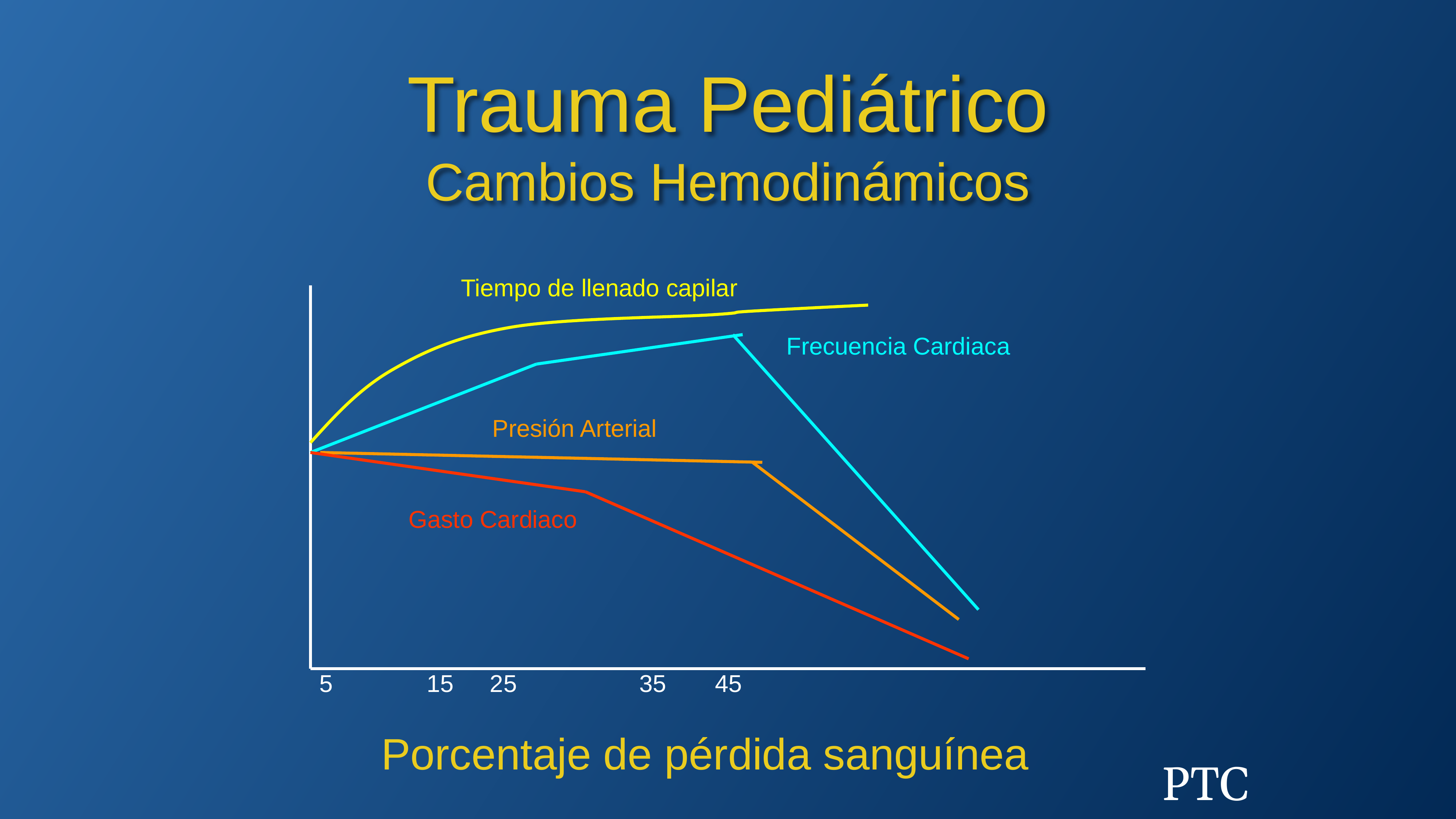

Trauma Pediátrico
Cambios Hemodinámicos
Tiempo de llenado capilar

Frecuencia Cardiaca

Presión Arterial

Gasto Cardiaco
    5              15	     25	           35	      45

Porcentaje de pérdida sanguínea
PTC